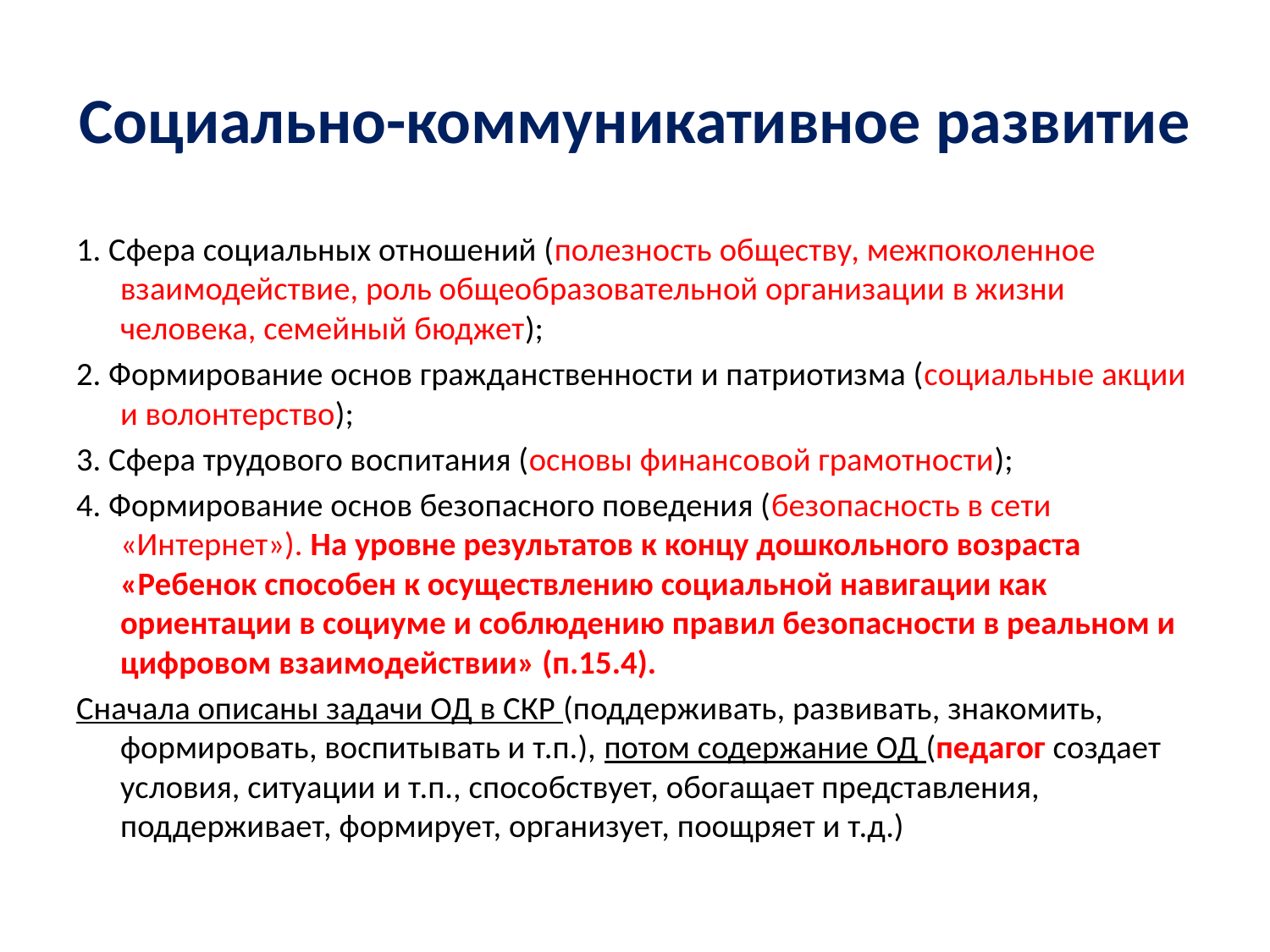

# Социально-коммуникативное развитие
1. Сфера социальных отношений (полезность обществу, межпоколенное взаимодействие, роль общеобразовательной организации в жизни человека, семейный бюджет);
2. Формирование основ гражданственности и патриотизма (социальные акции и волонтерство);
3. Сфера трудового воспитания (основы финансовой грамотности);
4. Формирование основ безопасного поведения (безопасность в сети «Интернет»). На уровне результатов к концу дошкольного возраста «Ребенок способен к осуществлению социальной навигации как ориентации в социуме и соблюдению правил безопасности в реальном и цифровом взаимодействии» (п.15.4).
Сначала описаны задачи ОД в СКР (поддерживать, развивать, знакомить, формировать, воспитывать и т.п.), потом содержание ОД (педагог создает условия, ситуации и т.п., способствует, обогащает представления, поддерживает, формирует, организует, поощряет и т.д.)